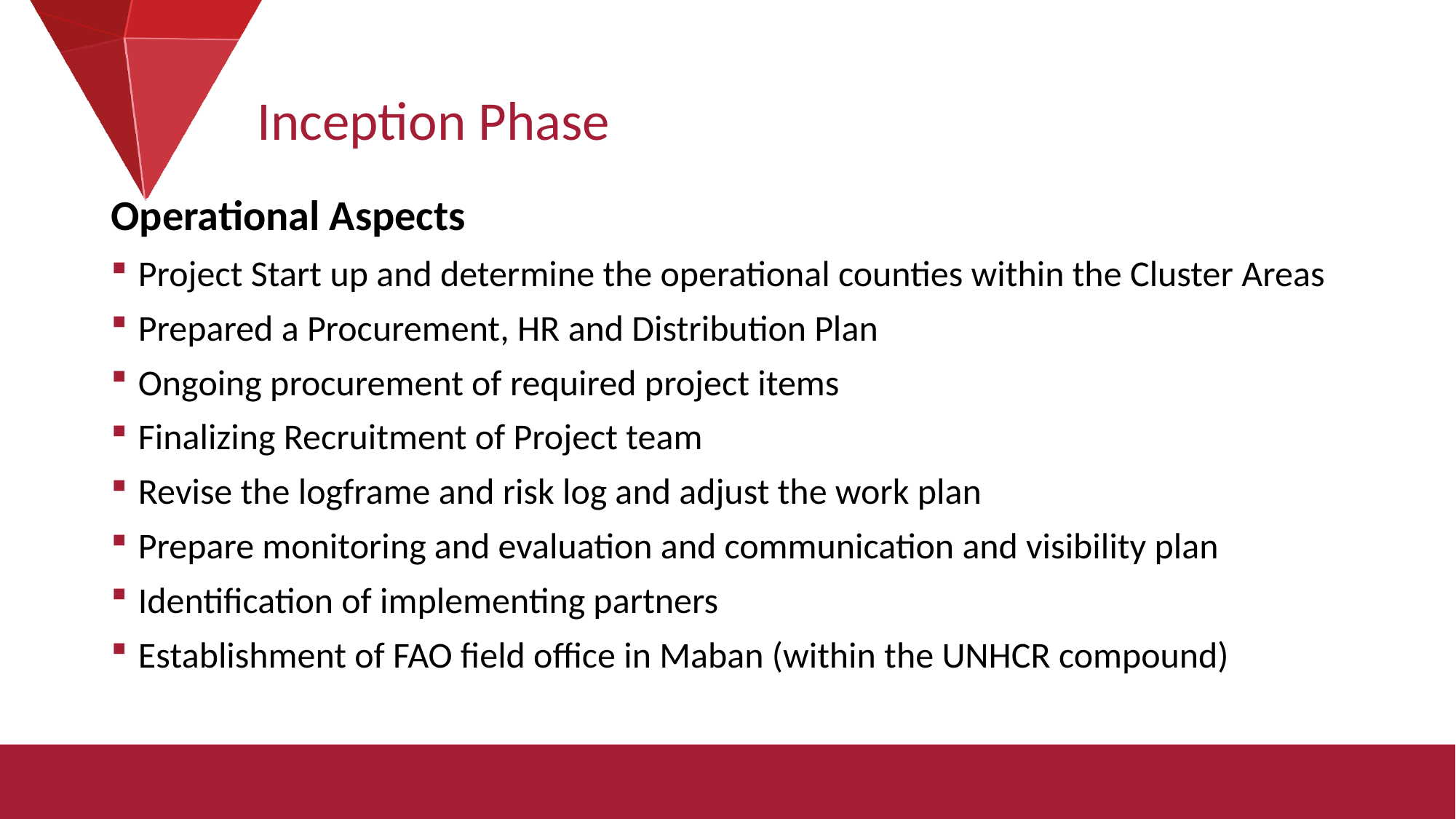

# Inception Phase
Operational Aspects
Project Start up and determine the operational counties within the Cluster Areas
Prepared a Procurement, HR and Distribution Plan
Ongoing procurement of required project items
Finalizing Recruitment of Project team
Revise the logframe and risk log and adjust the work plan
Prepare monitoring and evaluation and communication and visibility plan
Identification of implementing partners
Establishment of FAO field office in Maban (within the UNHCR compound)